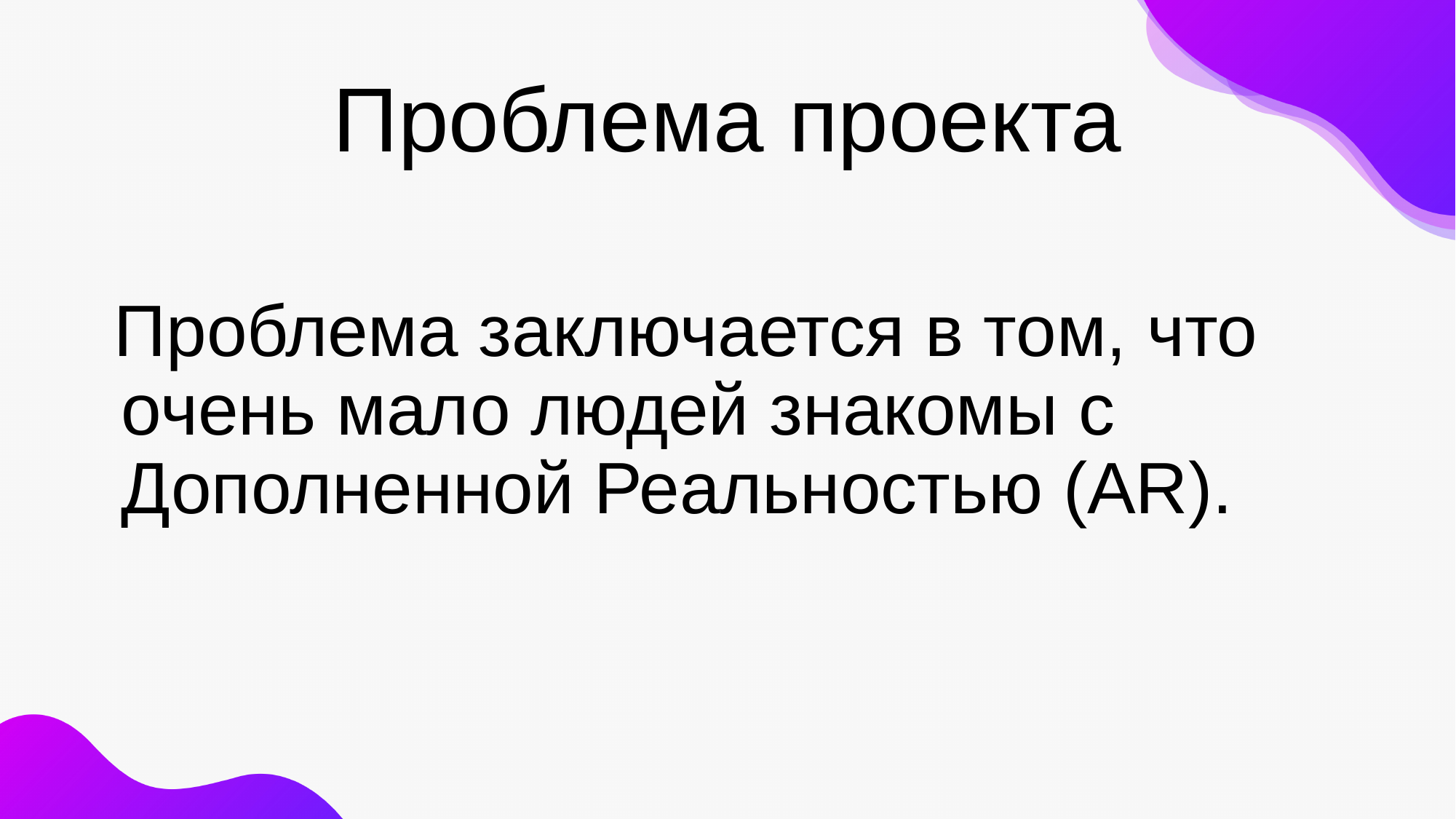

# Проблема проекта
 Проблема заключается в том, что очень мало людей знакомы с Дополненной Реальностью (AR).